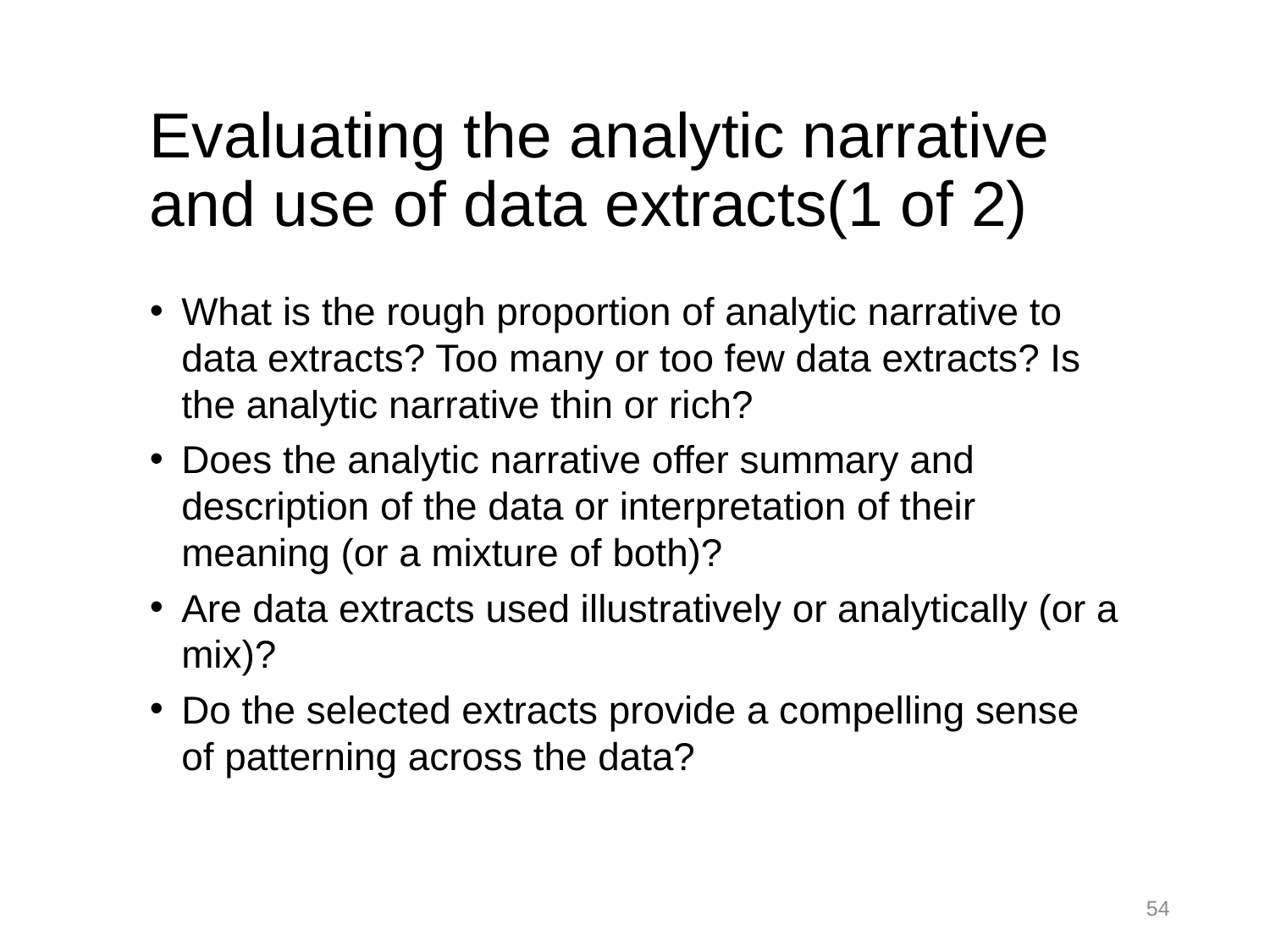

# Evaluating the analytic narrative and use of data extracts(1 of 2)
What is the rough proportion of analytic narrative to data extracts? Too many or too few data extracts? Is the analytic narrative thin or rich?
Does the analytic narrative offer summary and description of the data or interpretation of their meaning (or a mixture of both)?
Are data extracts used illustratively or analytically (or a mix)?
Do the selected extracts provide a compelling sense of patterning across the data?
54